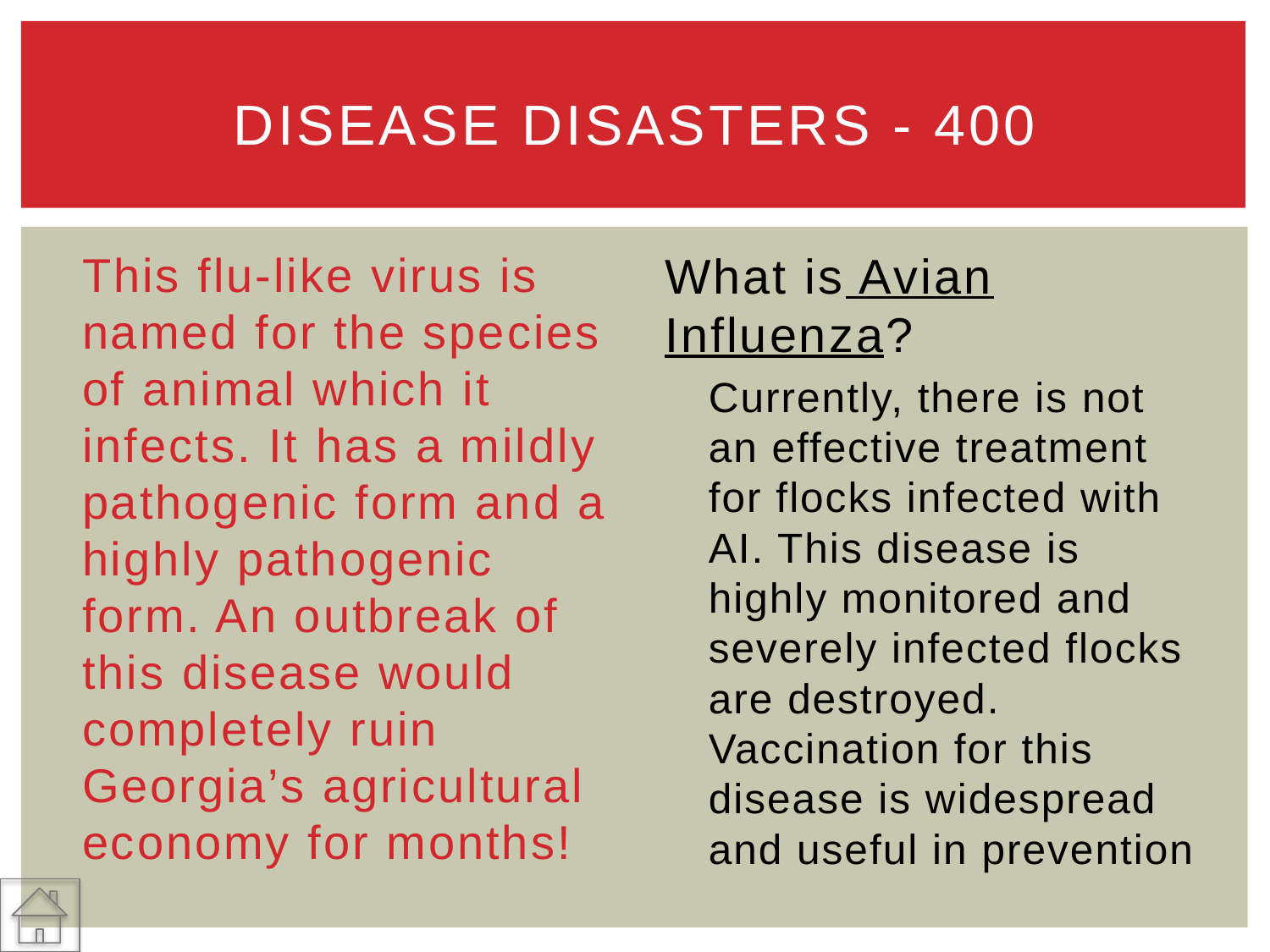

# Disease Disasters - 400
This flu-like virus is named for the species of animal which it infects. It has a mildly pathogenic form and a highly pathogenic form. An outbreak of this disease would completely ruin Georgia’s agricultural economy for months!
What is Avian Influenza?
Currently, there is not an effective treatment for flocks infected with AI. This disease is  highly monitored and severely infected flocks are destroyed. Vaccination for this disease is widespread and useful in prevention